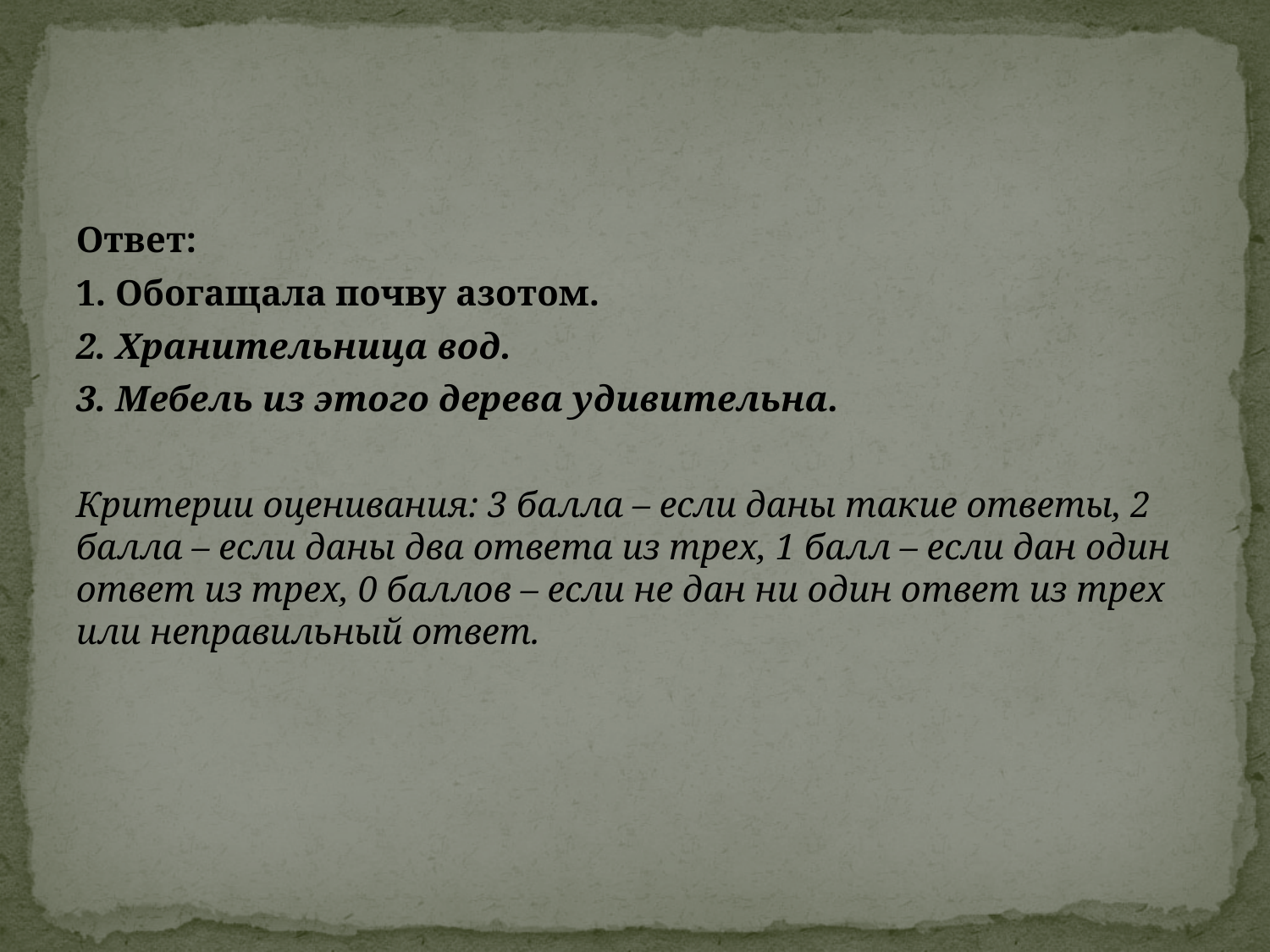

#
Ответ:
1. Обогащала почву азотом.
2. Хранительница вод.
3. Мебель из этого дерева удивительна.

Критерии оценивания: 3 балла – если даны такие ответы, 2 балла – если даны два ответа из трех, 1 балл – если дан один ответ из трех, 0 баллов – если не дан ни один ответ из трех или неправильный ответ.